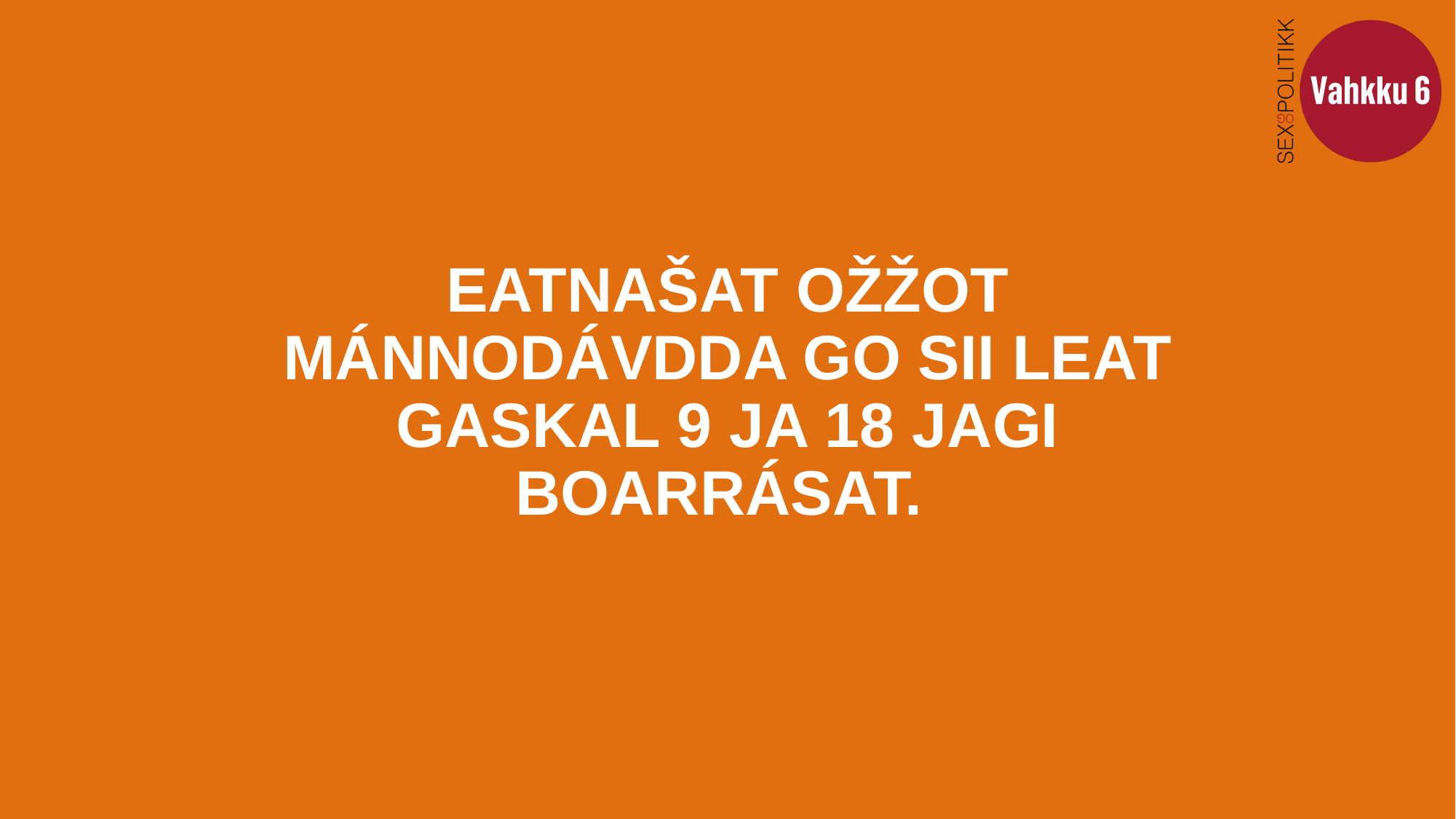

# EATNAŠAT OŽŽOT MÁNNODÁVDDA GO SII LEAT GASKAL 9 JA 18 JAGI BOARRÁSAT.